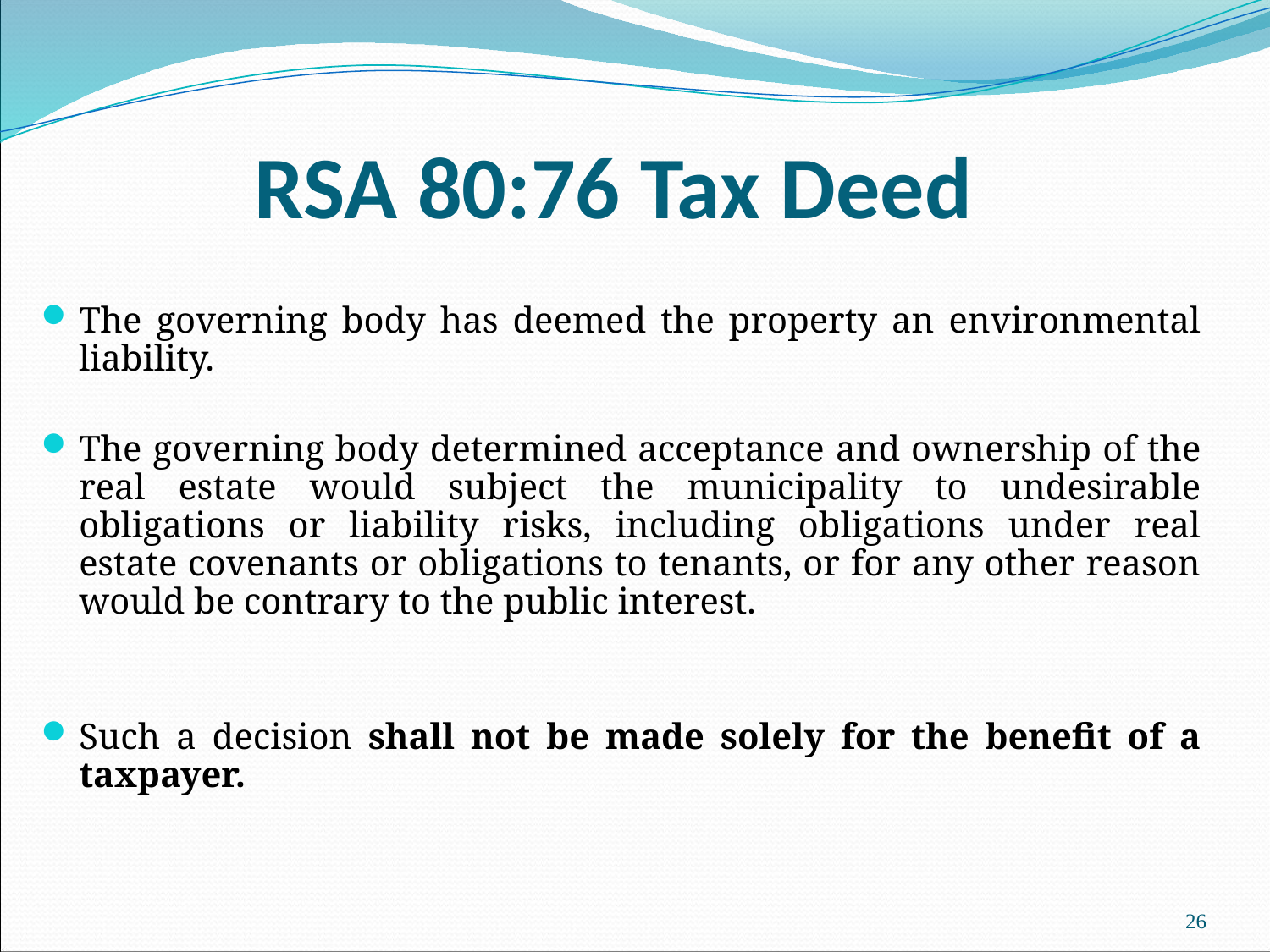

# RSA 80:76 Tax Deed
The governing body has deemed the property an environmental liability.

The governing body determined acceptance and ownership of the real estate would subject the municipality to undesirable obligations or liability risks, including obligations under real estate covenants or obligations to tenants, or for any other reason would be contrary to the public interest.

Such a decision shall not be made solely for the benefit of a taxpayer.
26